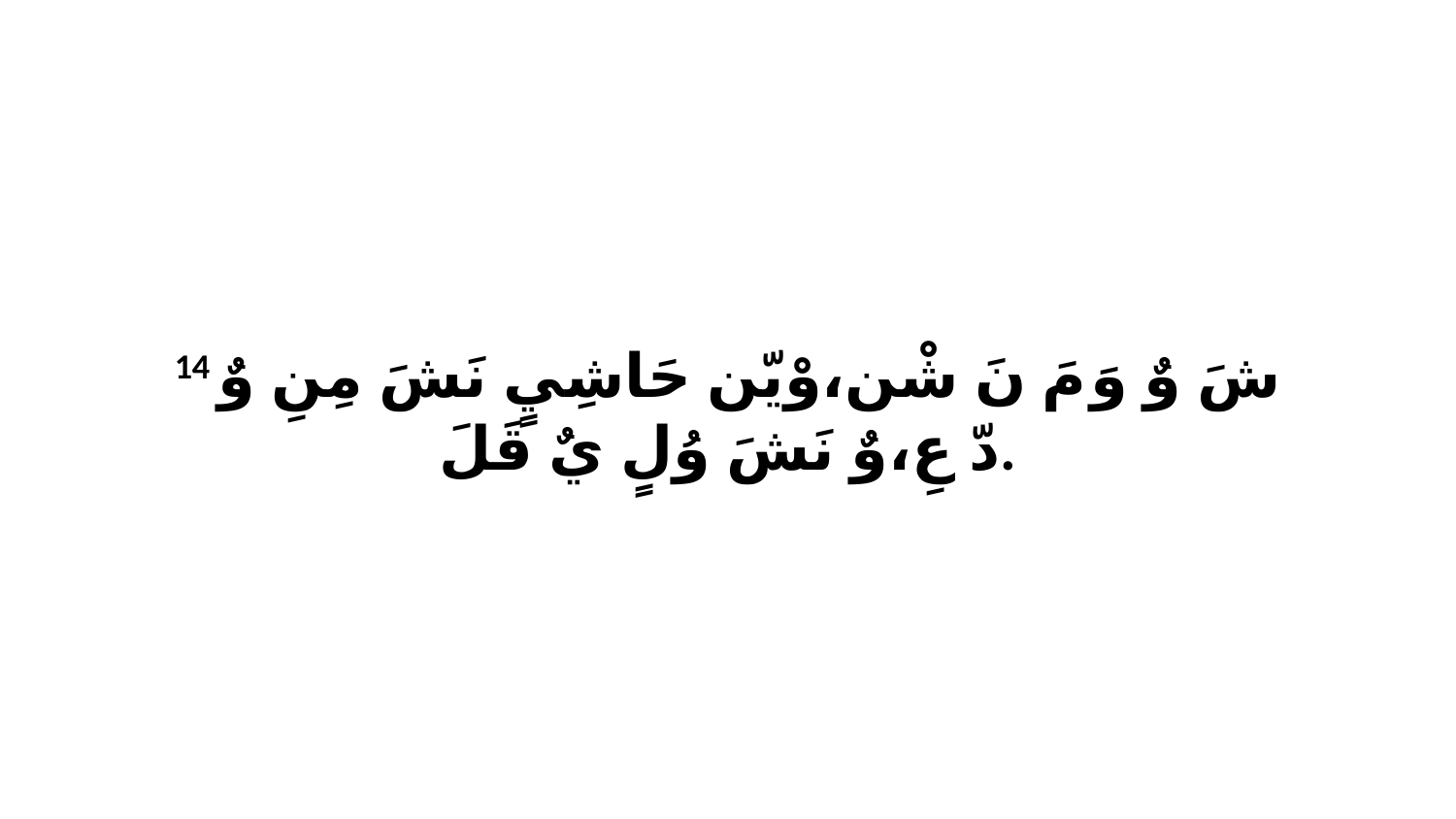

14 شَ وٌ وَ مَ نَ شْن،وْيّن حَاشِيٍ نَشَ مِنِ وٌ دّ عِ،وٌ نَشَ وُلٍ يٌ قَلَ.